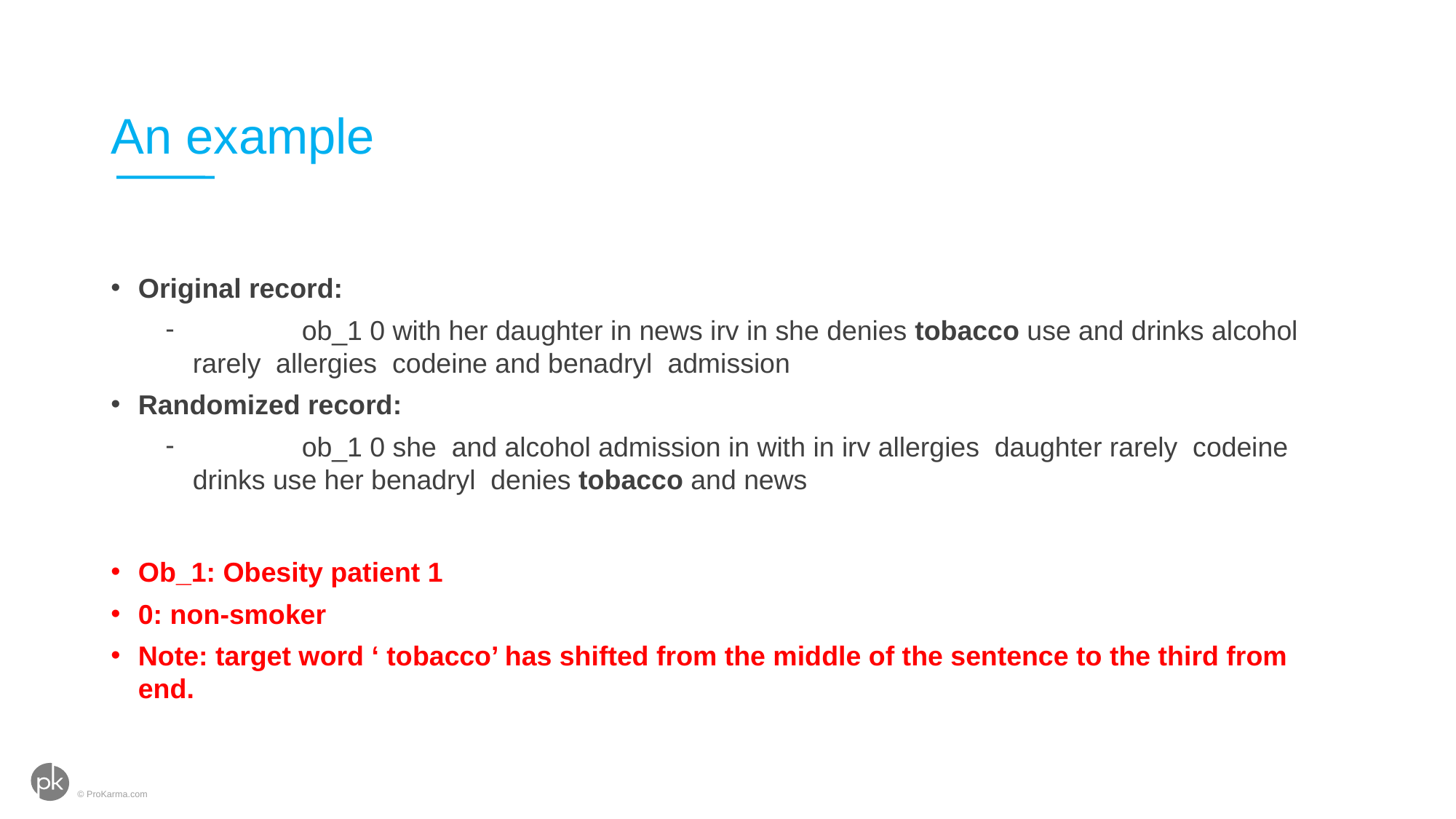

# An example
Original record:
 	ob_1 0 with her daughter in news irv in she denies tobacco use and drinks alcohol rarely  allergies  codeine and benadryl  admission
Randomized record:
 	ob_1 0 she  and alcohol admission in with in irv allergies  daughter rarely  codeine drinks use her benadryl  denies tobacco and news

Ob_1: Obesity patient 1
0: non-smoker
Note: target word ‘ tobacco’ has shifted from the middle of the sentence to the third from end.